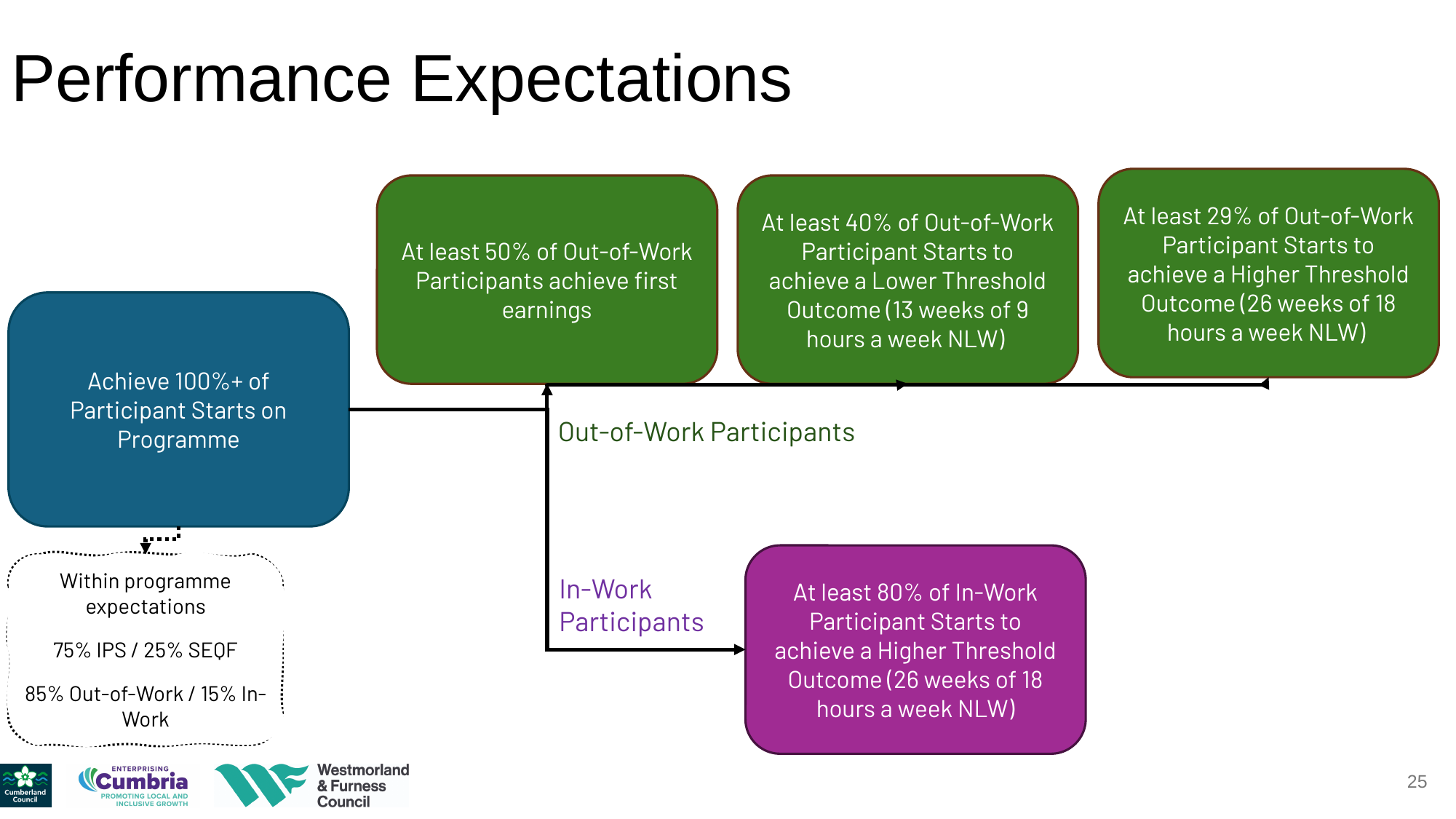

# Performance Expectations
At least 29% of Out-of-Work Participant Starts to achieve a Higher Threshold Outcome (26 weeks of 18 hours a week NLW)
At least 50% of Out-of-Work Participants achieve first earnings
At least 40% of Out-of-Work Participant Starts to achieve a Lower Threshold Outcome (13 weeks of 9 hours a week NLW)
Achieve 100%+ of Participant Starts on Programme
Out-of-Work Participants
At least 80% of In-Work Participant Starts to achieve a Higher Threshold Outcome (26 weeks of 18 hours a week NLW)
Within programme expectations
75% IPS / 25% SEQF
85% Out-of-Work / 15% In-Work
In-Work Participants
25